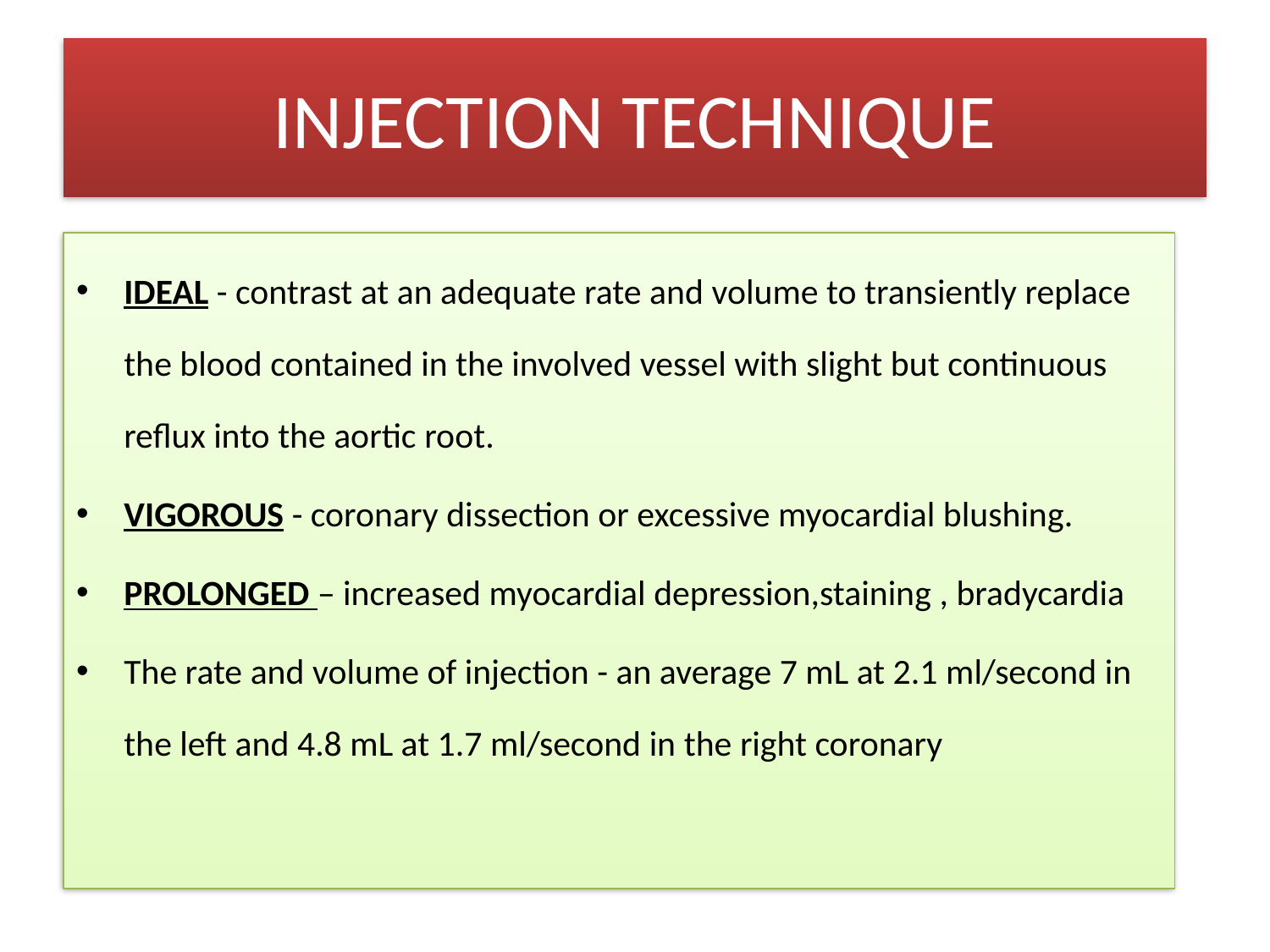

# INJECTION TECHNIQUE
IDEAL - contrast at an adequate rate and volume to transiently replace the blood contained in the involved vessel with slight but continuous reflux into the aortic root.
VIGOROUS - coronary dissection or excessive myocardial blushing.
PROLONGED – increased myocardial depression,staining , bradycardia
The rate and volume of injection - an average 7 mL at 2.1 ml/second in the left and 4.8 mL at 1.7 ml/second in the right coronary